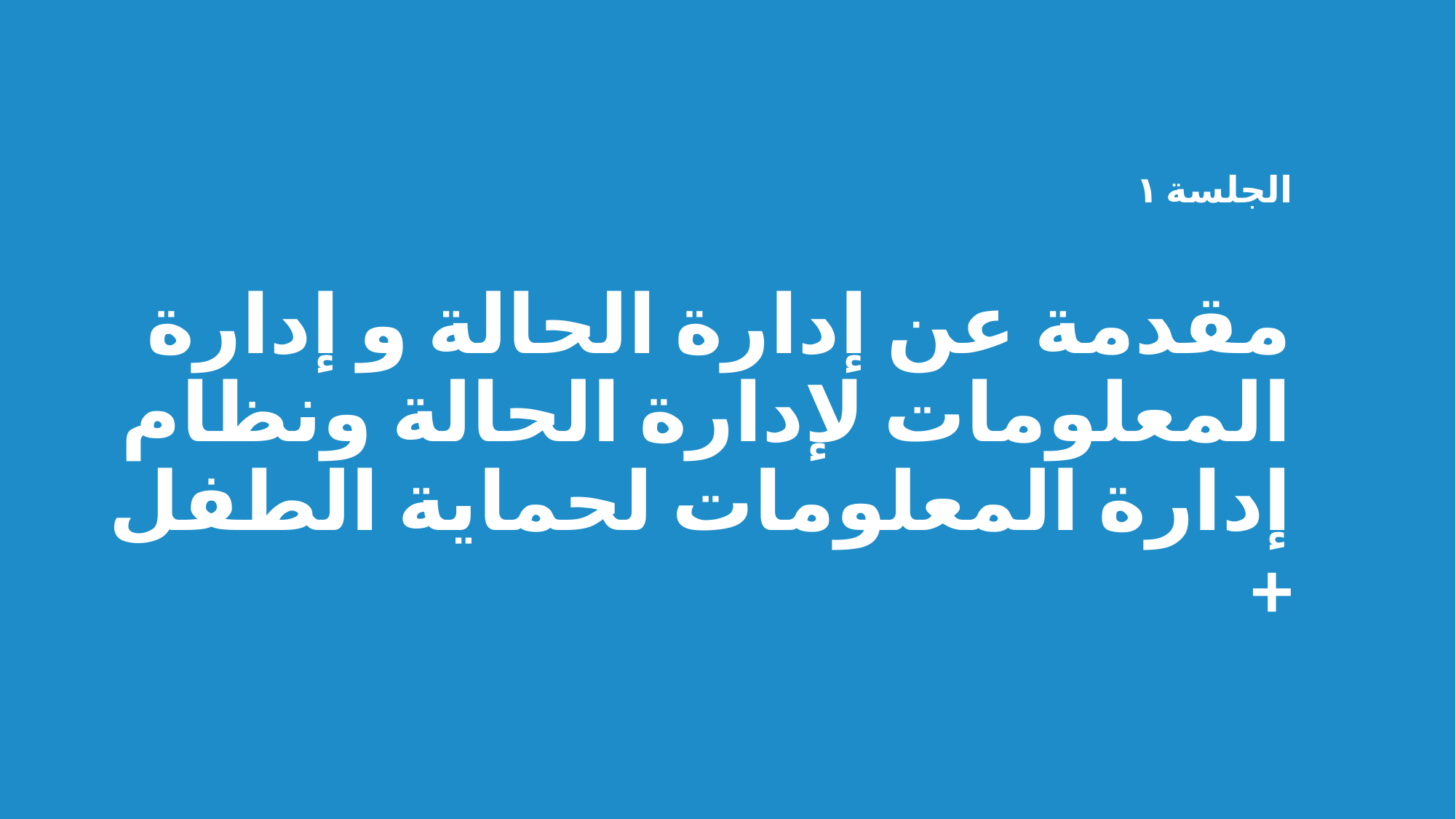

الجلسة ١
مقدمة عن إدارة الحالة و إدارة المعلومات لإدارة الحالة ونظام إدارة المعلومات لحماية الطفل +